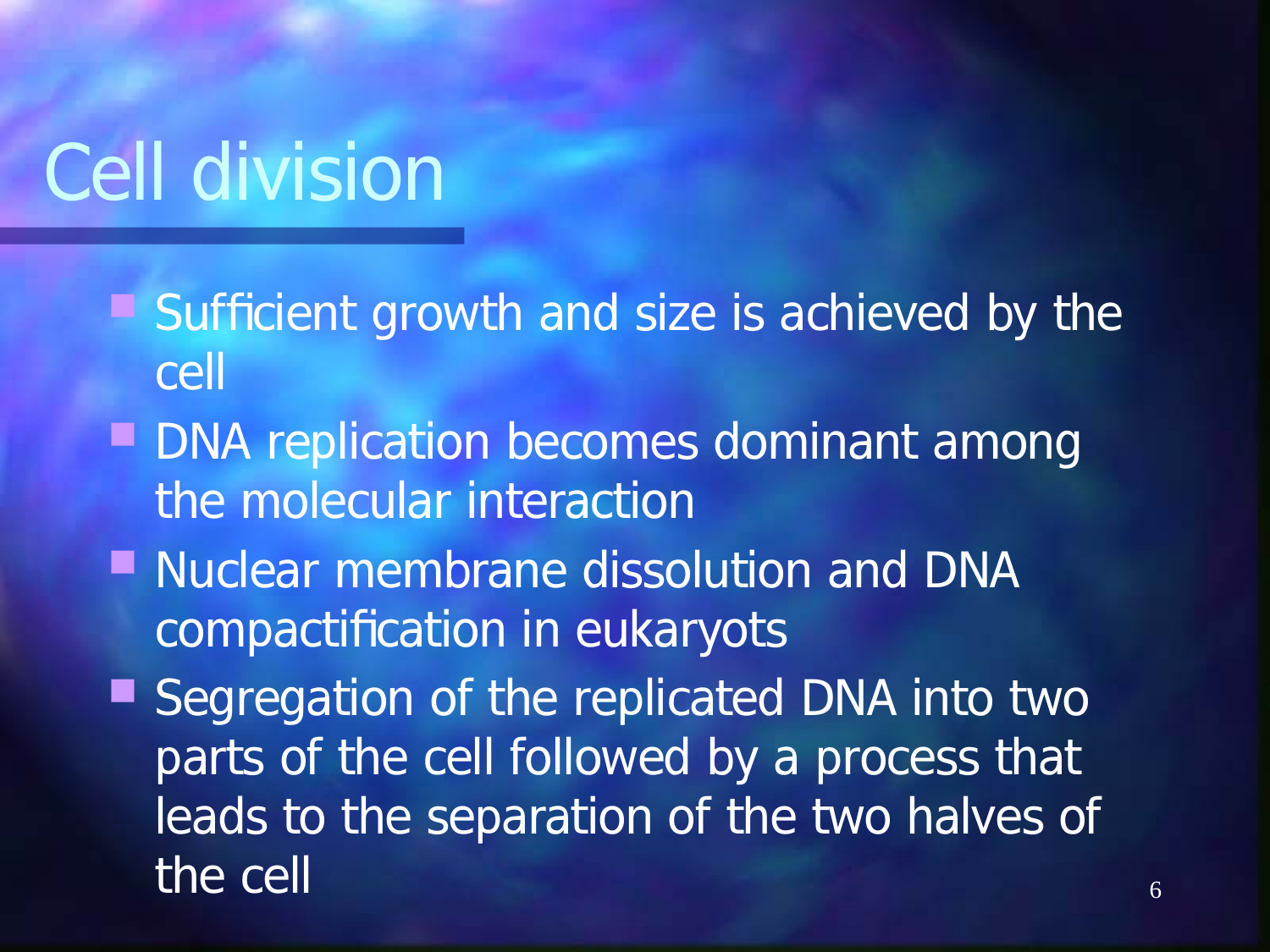

# Cell division
Sufficient growth and size is achieved by the cell
DNA replication becomes dominant among the molecular interaction
Nuclear membrane dissolution and DNA compactification in eukaryots
Segregation of the replicated DNA into two parts of the cell followed by a process that leads to the separation of the two halves of the cell
6